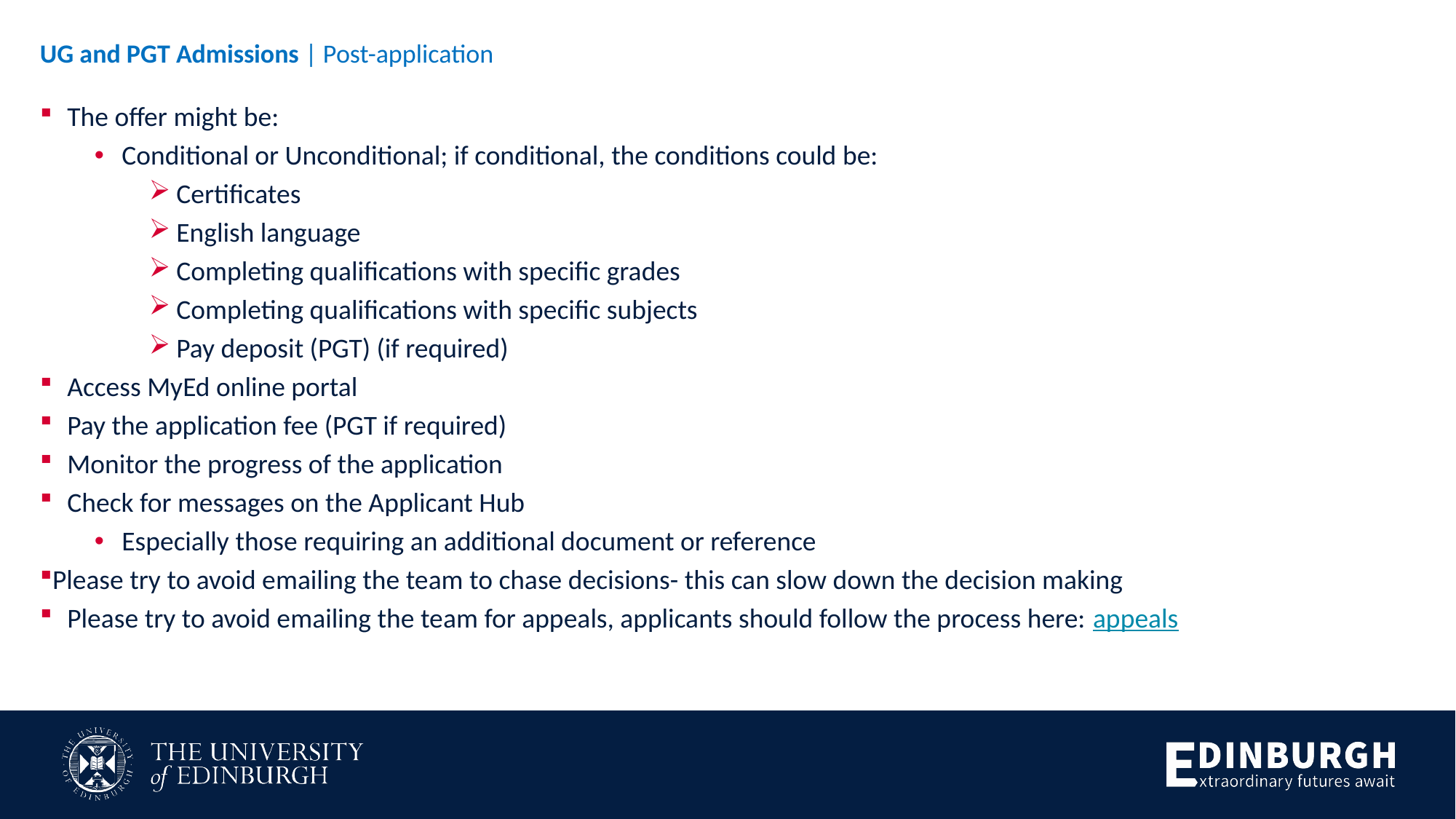

# UG and PGT Admissions | Post-application
The offer might be:
Conditional or Unconditional; if conditional, the conditions could be:
Certificates
English language
Completing qualifications with specific grades
Completing qualifications with specific subjects
Pay deposit (PGT) (if required)
Access MyEd online portal
Pay the application fee (PGT if required)
Monitor the progress of the application
Check for messages on the Applicant Hub
Especially those requiring an additional document or reference
Please try to avoid emailing the team to chase decisions- this can slow down the decision making
Please try to avoid emailing the team for appeals, applicants should follow the process here: appeals